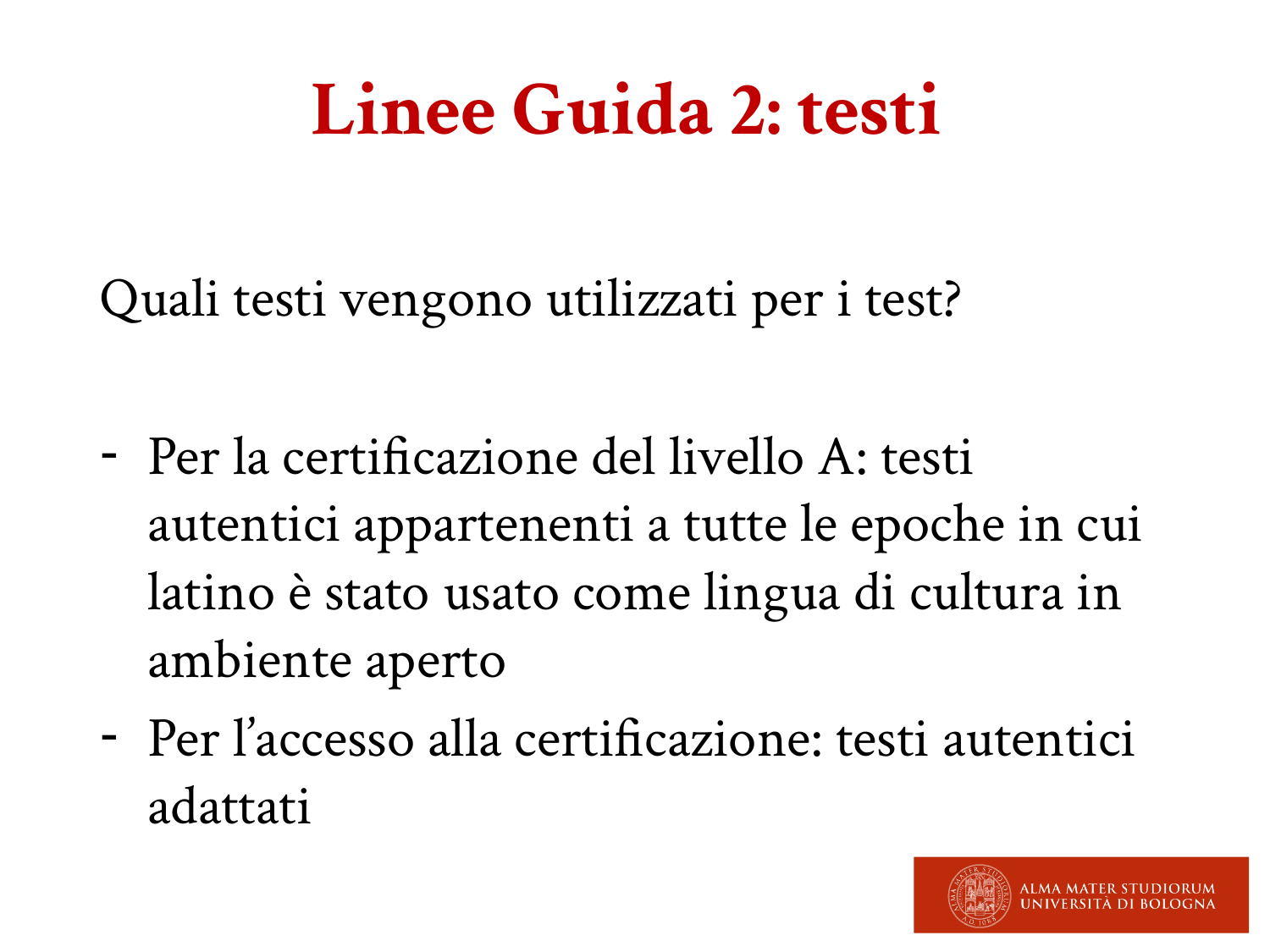

# Linee Guida 2: testi
Quali testi vengono utilizzati per i test?

Per la certificazione del livello A: testi autentici appartenenti a tutte le epoche in cui latino è stato usato come lingua di cultura in ambiente aperto
Per l’accesso alla certificazione: testi autentici adattati